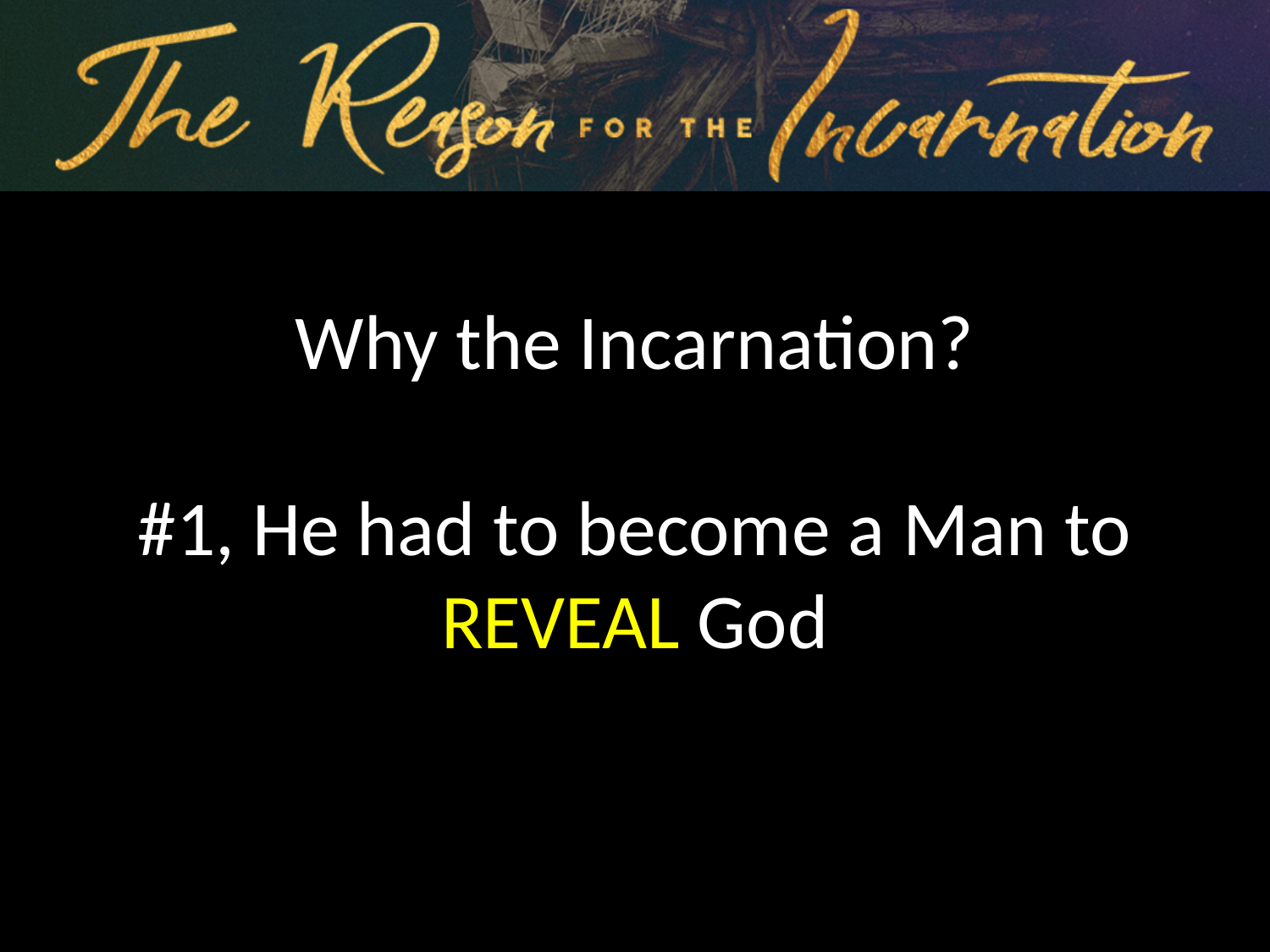

Why the Incarnation?

#1, He had to become a Man to REVEAL God